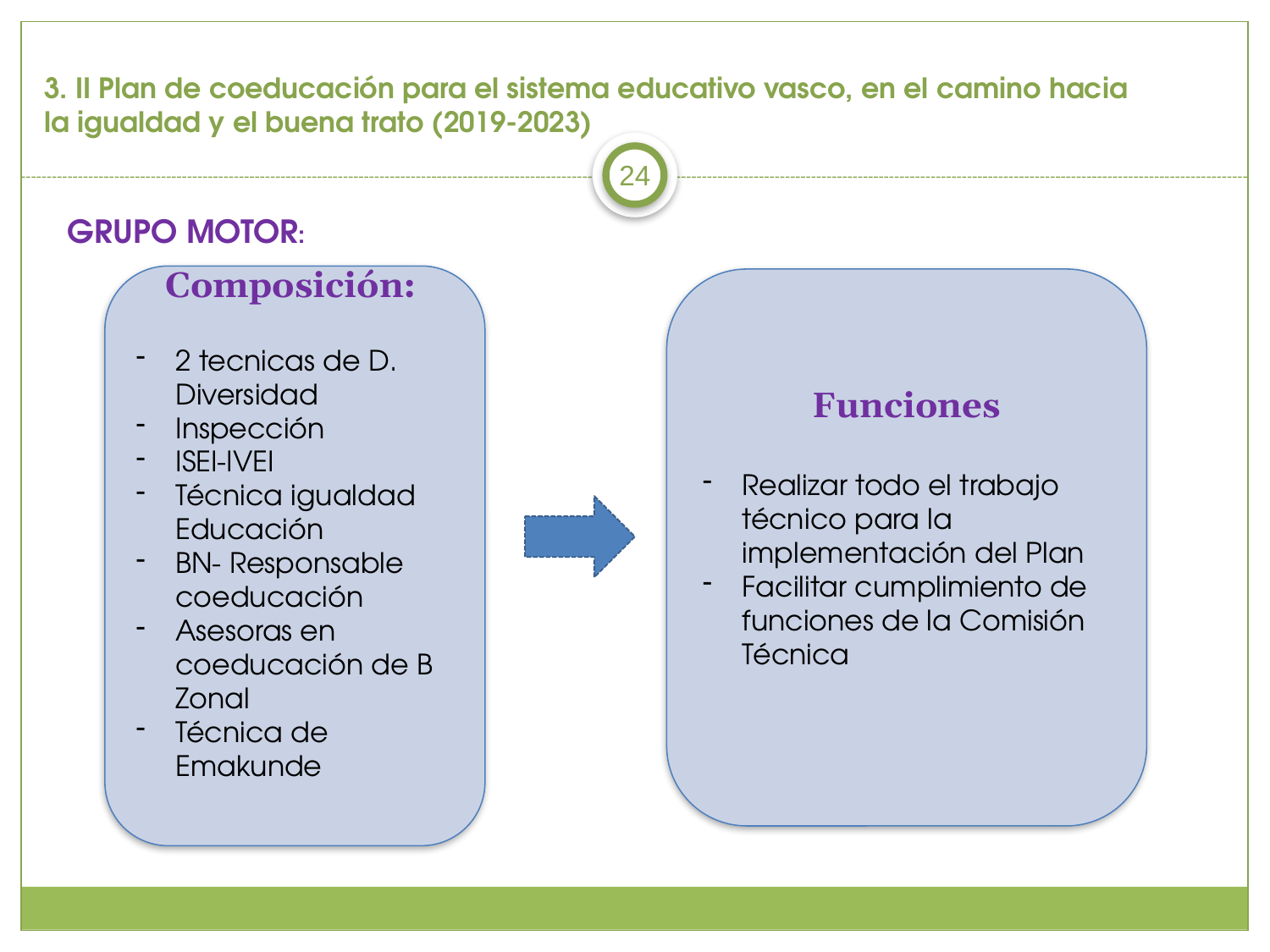

# 3. II Plan de coeducación para el sistema educativo vasco, en el camino hacia la igualdad y el buena trato (2019-2023)
24

GRUPO MOTOR:

Composición:

2 tecnicas de D. Diversidad
Inspección
ISEI-IVEI
Técnica igualdad Educación
BN- Responsable coeducación
Asesoras en coeducación de B Zonal
Técnica de Emakunde

Funciones

Realizar todo el trabajo técnico para la implementación del Plan
Facilitar cumplimiento de funciones de la Comisión Técnica